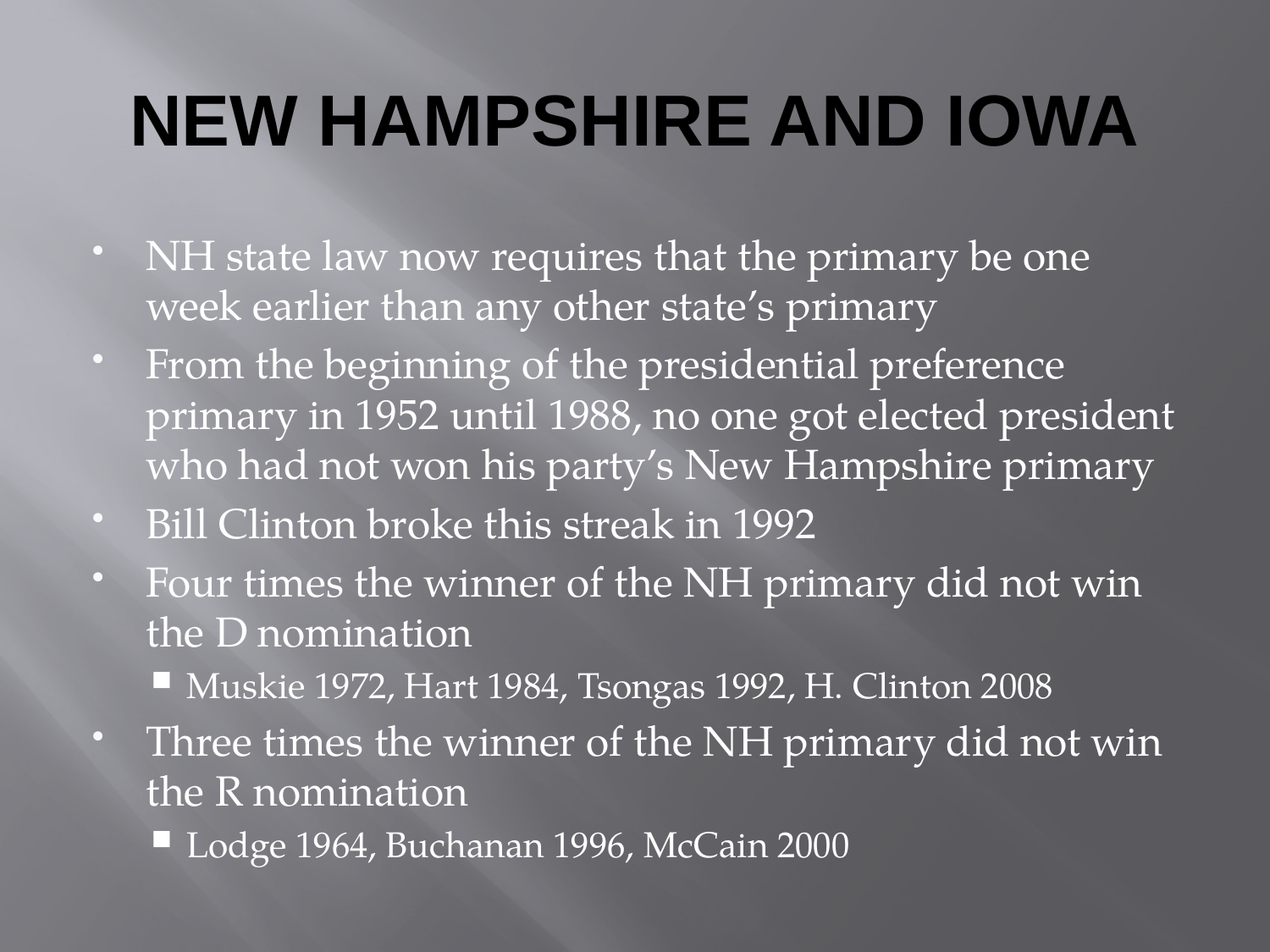

# NEW HAMPSHIRE AND IOWA
NH state law now requires that the primary be one week earlier than any other state’s primary
From the beginning of the presidential preference primary in 1952 until 1988, no one got elected president who had not won his party’s New Hampshire primary
Bill Clinton broke this streak in 1992
Four times the winner of the NH primary did not win the D nomination
Muskie 1972, Hart 1984, Tsongas 1992, H. Clinton 2008
Three times the winner of the NH primary did not win the R nomination
Lodge 1964, Buchanan 1996, McCain 2000